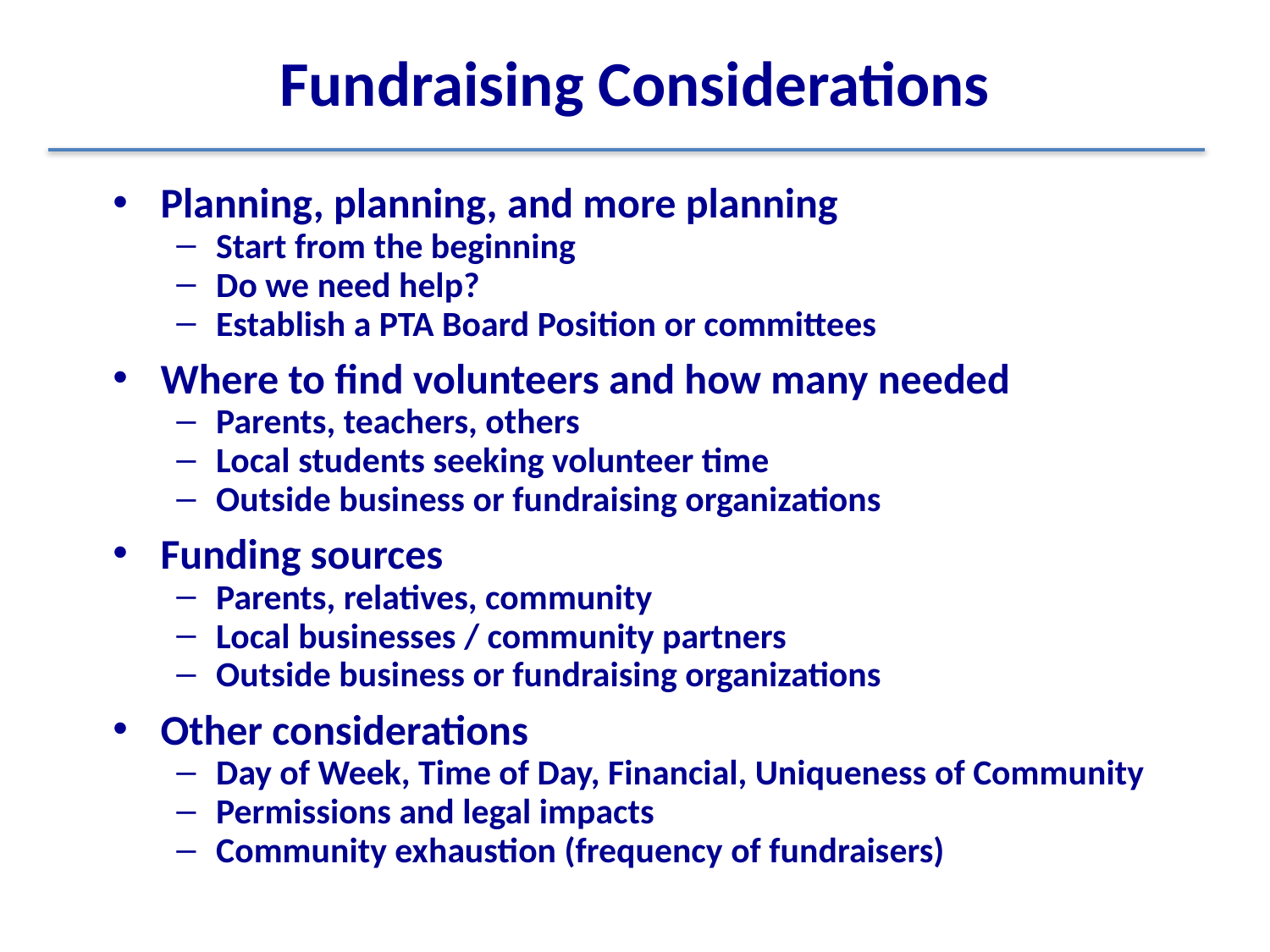

# Fundraising Considerations
Planning, planning, and more planning
Start from the beginning
Do we need help?
Establish a PTA Board Position or committees
Where to find volunteers and how many needed
Parents, teachers, others
Local students seeking volunteer time
Outside business or fundraising organizations
Funding sources
Parents, relatives, community
Local businesses / community partners
Outside business or fundraising organizations
Other considerations
Day of Week, Time of Day, Financial, Uniqueness of Community
Permissions and legal impacts
Community exhaustion (frequency of fundraisers)